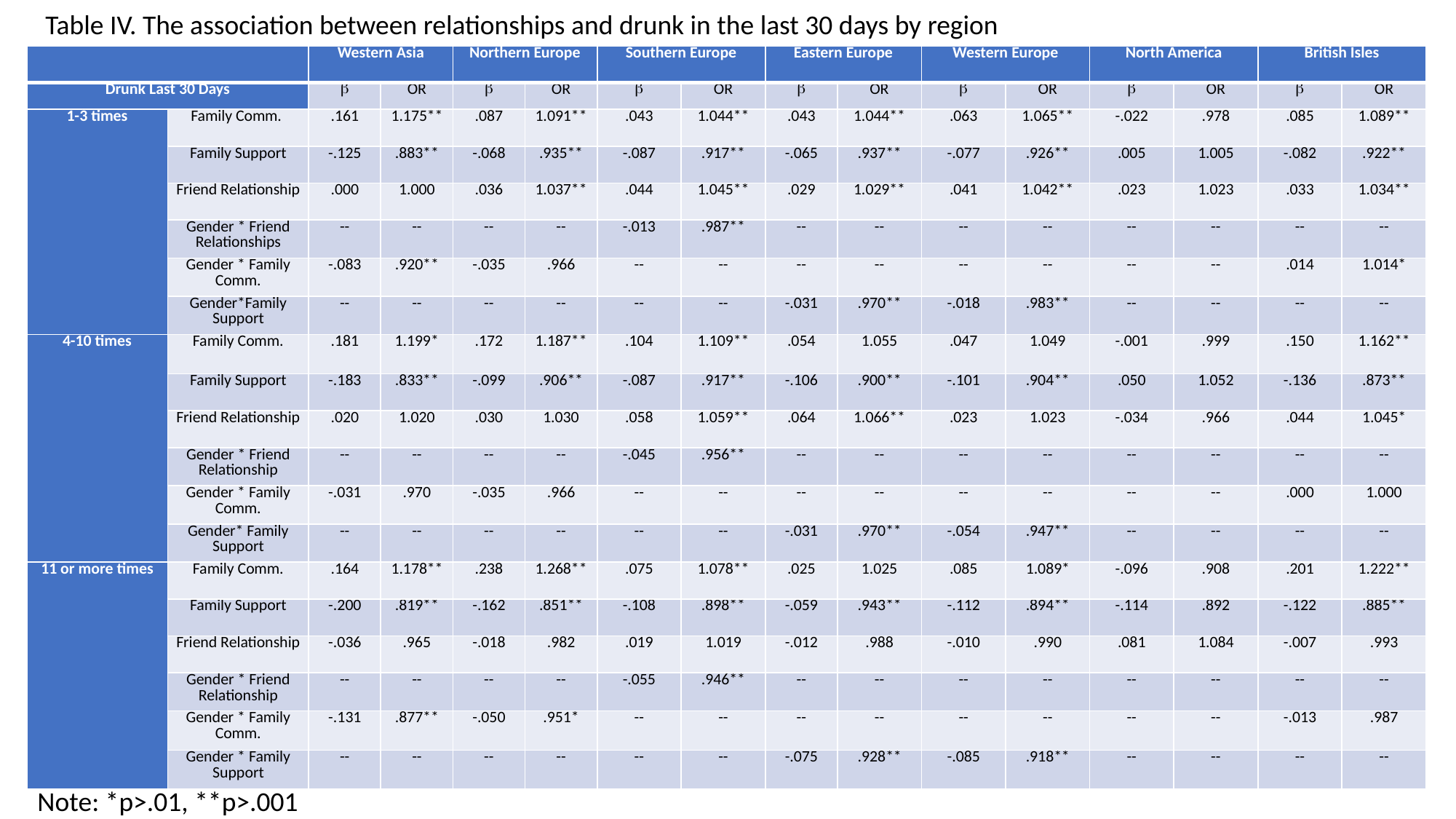

Table IV. The association between relationships and drunk in the last 30 days by region
| ­­­­ |  | Western Asia |  | Northern Europe |  | Southern Europe |  | Eastern Europe |  | Western Europe |  | North America |  | British Isles |  |
| --- | --- | --- | --- | --- | --- | --- | --- | --- | --- | --- | --- | --- | --- | --- | --- |
| Drunk Last 30 Days |  | β | OR | β | OR | β | OR | β | OR | β | OR | β | OR | β | OR |
| 1-3 times | Family Comm. | .161 | 1.175\*\* | .087 | 1.091\*\* | .043 | 1.044\*\* | .043 | 1.044\*\* | .063 | 1.065\*\* | -.022 | .978 | .085 | 1.089\*\* |
|  | Family Support | -.125 | .883\*\* | -.068 | .935\*\* | -.087 | .917\*\* | -.065 | .937\*\* | -.077 | .926\*\* | .005 | 1.005 | -.082 | .922\*\* |
|  | Friend Relationship | .000 | 1.000 | .036 | 1.037\*\* | .044 | 1.045\*\* | .029 | 1.029\*\* | .041 | 1.042\*\* | .023 | 1.023 | .033 | 1.034\*\* |
|  | Gender \* Friend Relationships | -- | -- | -- | -- | -.013 | .987\*\* | -- | -- | -- | -- | -- | -- | -- | -- |
|  | Gender \* Family Comm. | -.083 | .920\*\* | -.035 | .966 | -- | -- | -- | -- | -- | -- | -- | -- | .014 | 1.014\* |
|  | Gender\*Family Support | -- | -- | -- | -- | -- | -- | -.031 | .970\*\* | -.018 | .983\*\* | -- | -- | -- | -- |
| 4-10 times | Family Comm. | .181 | 1.199\* | .172 | 1.187\*\* | .104 | 1.109\*\* | .054 | 1.055 | .047 | 1.049 | -.001 | .999 | .150 | 1.162\*\* |
|  | Family Support | -.183 | .833\*\* | -.099 | .906\*\* | -.087 | .917\*\* | -.106 | .900\*\* | -.101 | .904\*\* | .050 | 1.052 | -.136 | .873\*\* |
|  | Friend Relationship | .020 | 1.020 | .030 | 1.030 | .058 | 1.059\*\* | .064 | 1.066\*\* | .023 | 1.023 | -.034 | .966 | .044 | 1.045\* |
|  | Gender \* Friend Relationship | -- | -- | -- | -- | -.045 | .956\*\* | -- | -- | -- | -- | -- | -- | -- | -- |
|  | Gender \* Family Comm. | -.031 | .970 | -.035 | .966 | -- | -- | -- | -- | -- | -- | -- | -- | .000 | 1.000 |
|  | Gender\* Family Support | -- | -- | -- | -- | -- | -- | -.031 | .970\*\* | -.054 | .947\*\* | -- | -- | -- | -- |
| 11 or more times | Family Comm. | .164 | 1.178\*\* | .238 | 1.268\*\* | .075 | 1.078\*\* | .025 | 1.025 | .085 | 1.089\* | -.096 | .908 | .201 | 1.222\*\* |
|  | Family Support | -.200 | .819\*\* | -.162 | .851\*\* | -.108 | .898\*\* | -.059 | .943\*\* | -.112 | .894\*\* | -.114 | .892 | -.122 | .885\*\* |
|  | Friend Relationship | -.036 | .965 | -.018 | .982 | .019 | 1.019 | -.012 | .988 | -.010 | .990 | .081 | 1.084 | -.007 | .993 |
|  | Gender \* Friend Relationship | -- | -- | -- | -- | -.055 | .946\*\* | -- | -- | -- | -- | -- | -- | -- | -- |
|  | Gender \* Family Comm. | -.131 | .877\*\* | -.050 | .951\* | -- | -- | -- | -- | -- | -- | -- | -- | -.013 | .987 |
|  | Gender \* Family Support | -- | -- | -- | -- | -- | -- | -.075 | .928\*\* | -.085 | .918\*\* | -- | -- | -- | -- |
Note: *p>.01, **p>.001